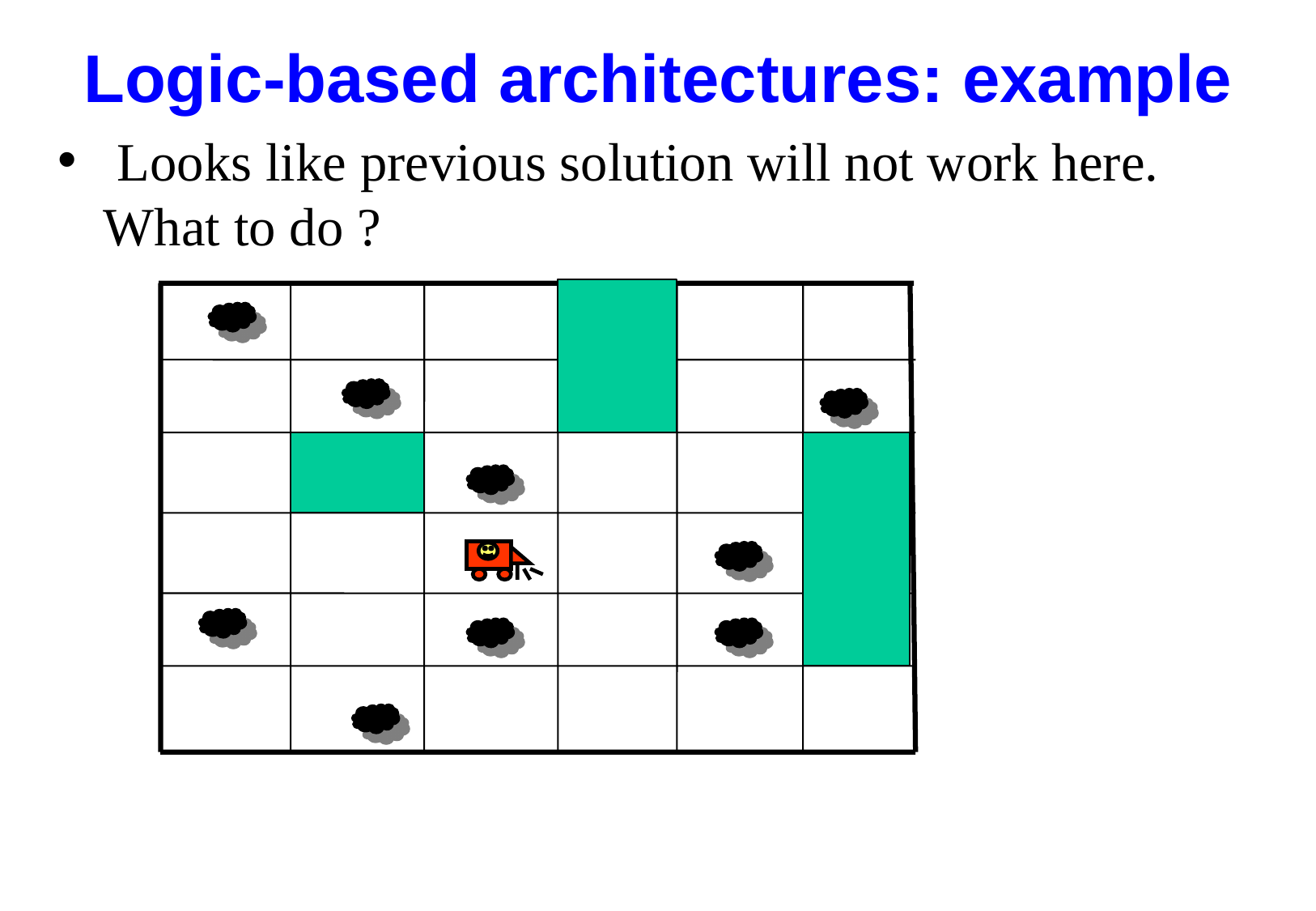

# Logic-based architectures: example
 Looks like previous solution will not work here. What to do ?